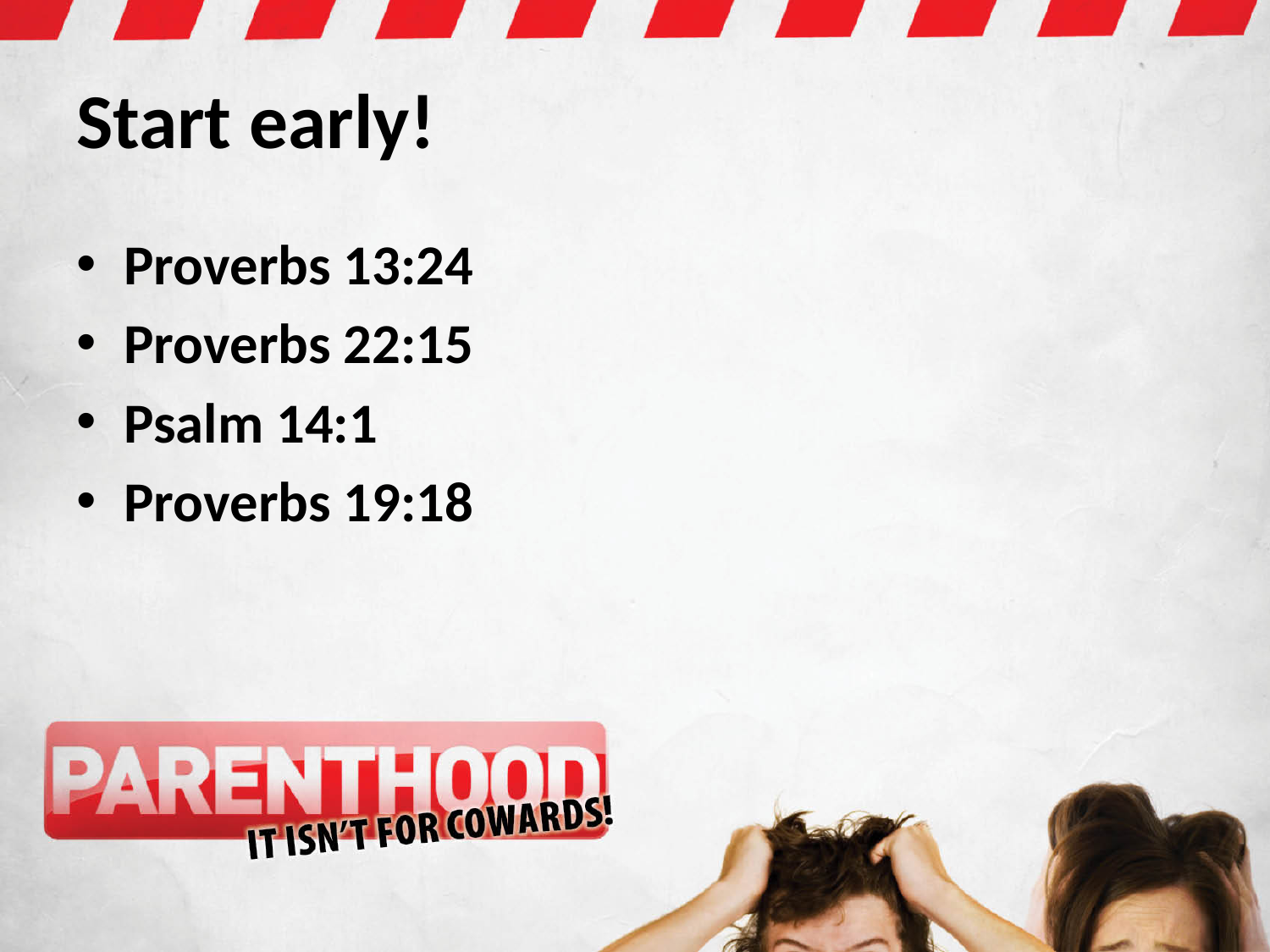

# Start early!
Proverbs 13:24
Proverbs 22:15
Psalm 14:1
Proverbs 19:18